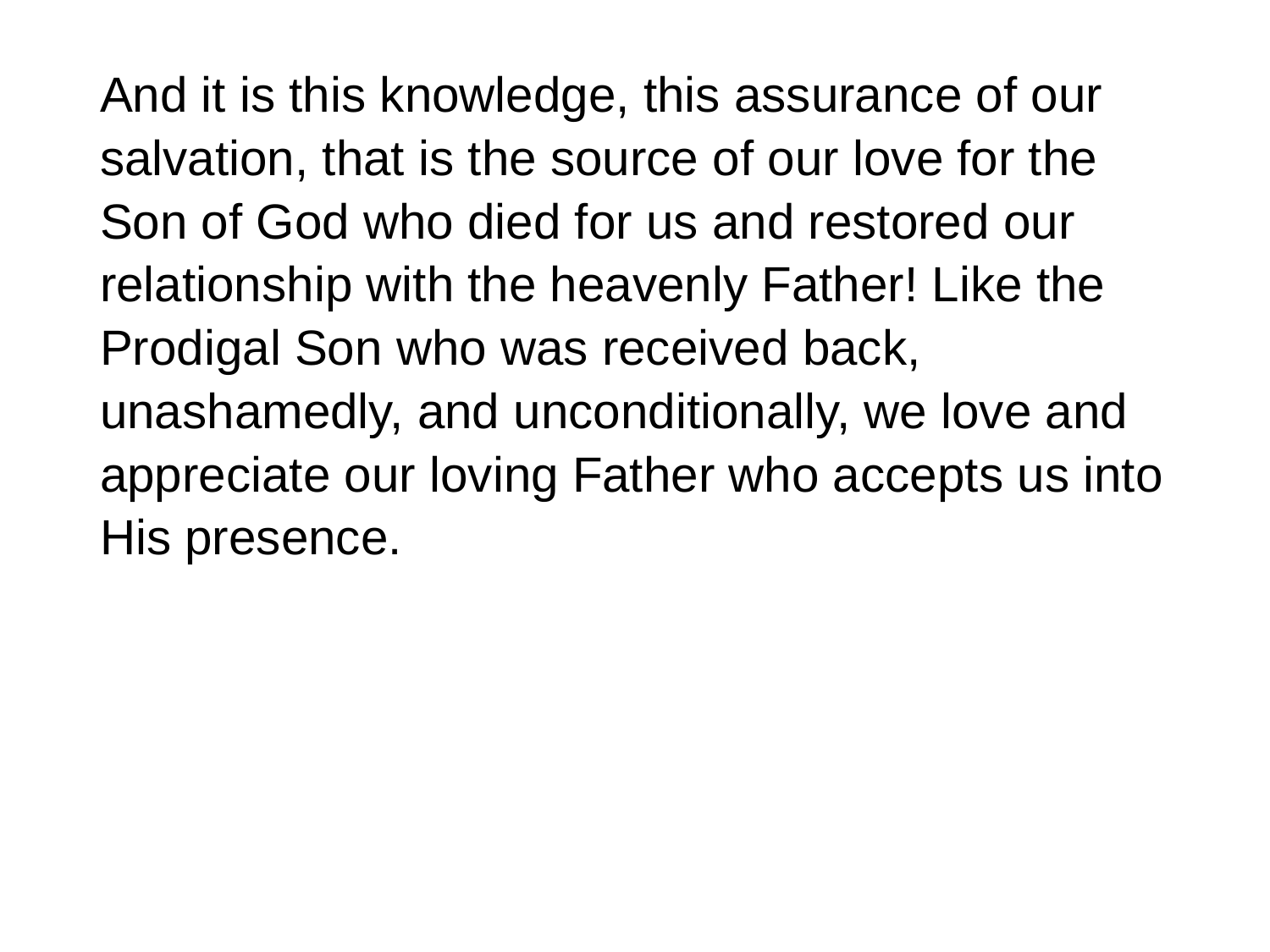

#
And it is this knowledge, this assurance of our salvation, that is the source of our love for the Son of God who died for us and restored our relationship with the heavenly Father! Like the Prodigal Son who was received back, unashamedly, and unconditionally, we love and appreciate our loving Father who accepts us into His presence.